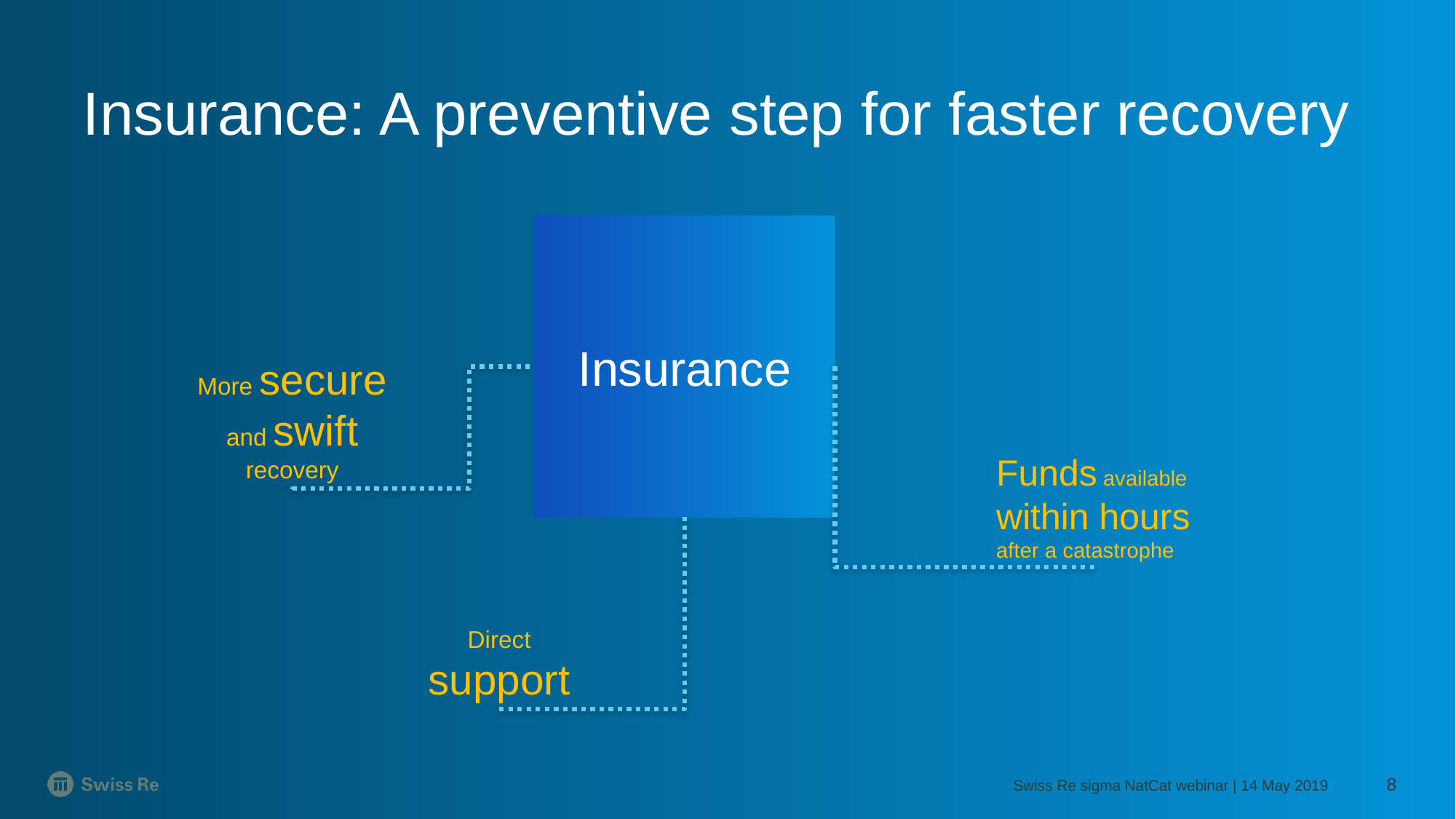

# Insurance: A preventive step for faster recovery
Insurance
More secure and swift recovery
Funds available within hours after a catastrophe
Direct support
8